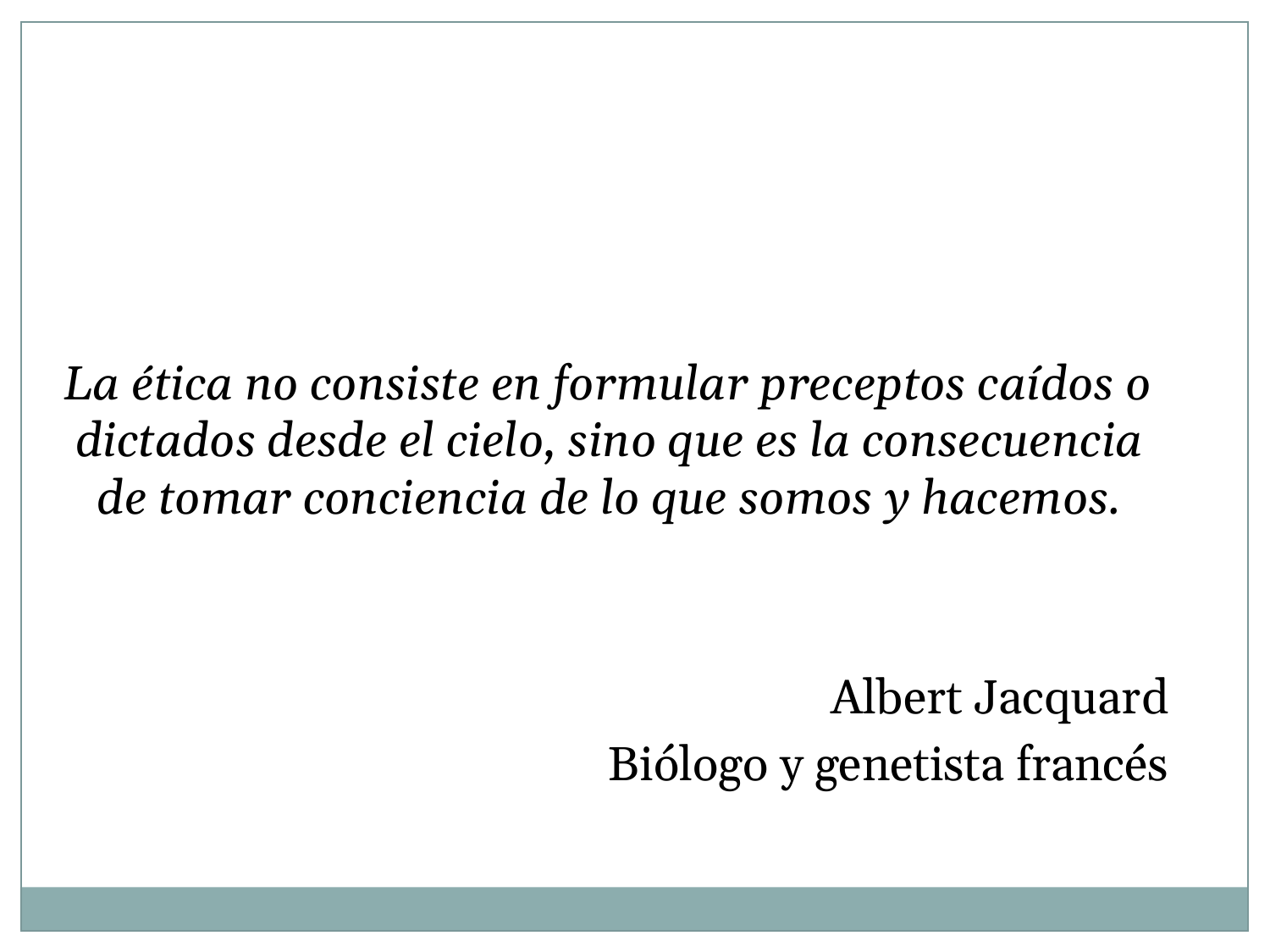

La ética no consiste en formular preceptos caídos o dictados desde el cielo, sino que es la consecuencia de tomar conciencia de lo que somos y hacemos.

Albert Jacquard
Biólogo y genetista francés